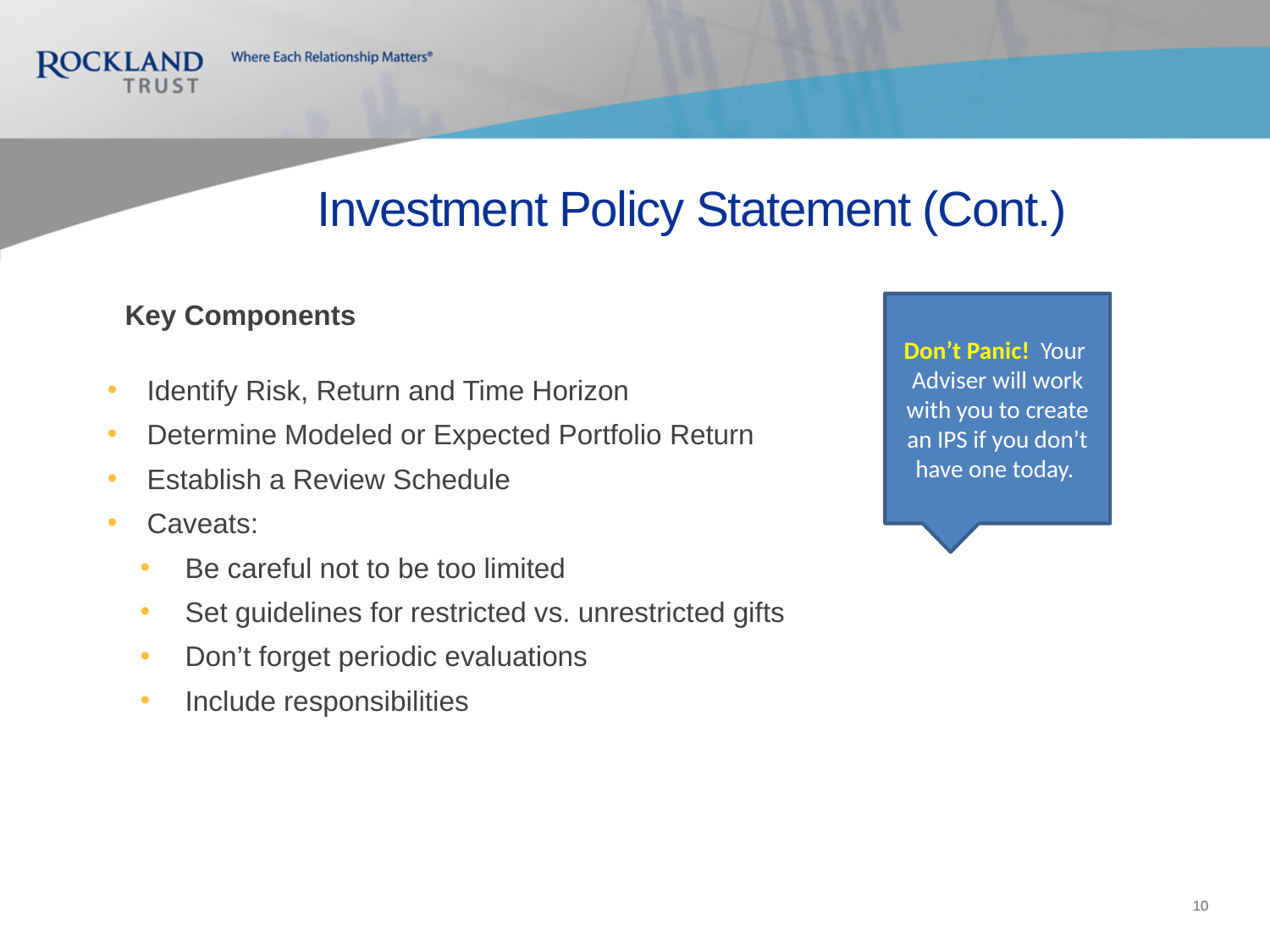

# Investment Policy Statement (Cont.)
Key Components
Don’t Panic!  Your  Adviser will work with you to create an IPS if you don’t have one today.
Identify Risk, Return and Time Horizon
Determine Modeled or Expected Portfolio Return
Establish a Review Schedule
Caveats:
Be careful not to be too limited
Set guidelines for restricted vs. unrestricted gifts
Don’t forget periodic evaluations
Include responsibilities